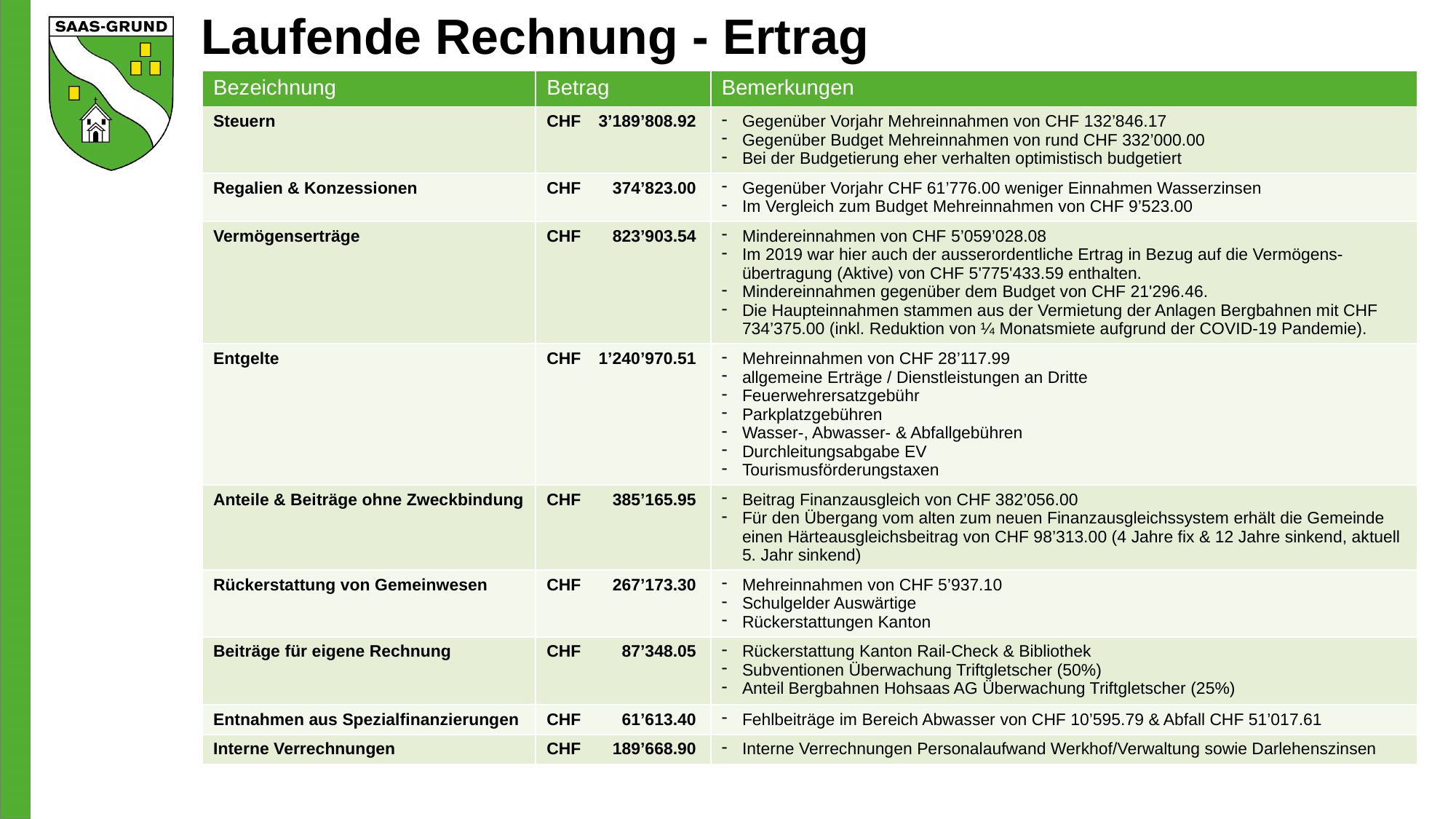

# Laufende Rechnung - Ertrag
| Bezeichnung | Betrag | Bemerkungen |
| --- | --- | --- |
| Steuern | CHF 3’189’808.92 | Gegenüber Vorjahr Mehreinnahmen von CHF 132’846.17 Gegenüber Budget Mehreinnahmen von rund CHF 332’000.00 Bei der Budgetierung eher verhalten optimistisch budgetiert |
| Regalien & Konzessionen | CHF 374’823.00 | Gegenüber Vorjahr CHF 61’776.00 weniger Einnahmen Wasserzinsen Im Vergleich zum Budget Mehreinnahmen von CHF 9’523.00 |
| Vermögenserträge | CHF 823’903.54 | Mindereinnahmen von CHF 5’059’028.08 Im 2019 war hier auch der ausserordentliche Ertrag in Bezug auf die Vermögens-übertragung (Aktive) von CHF 5'775'433.59 enthalten. Mindereinnahmen gegenüber dem Budget von CHF 21'296.46. Die Haupteinnahmen stammen aus der Vermietung der Anlagen Bergbahnen mit CHF 734’375.00 (inkl. Reduktion von ¼ Monatsmiete aufgrund der COVID-19 Pandemie). |
| Entgelte | CHF 1’240’970.51 | Mehreinnahmen von CHF 28’117.99 allgemeine Erträge / Dienstleistungen an Dritte Feuerwehrersatzgebühr Parkplatzgebühren Wasser-, Abwasser- & Abfallgebühren Durchleitungsabgabe EV Tourismusförderungstaxen |
| Anteile & Beiträge ohne Zweckbindung | CHF 385’165.95 | Beitrag Finanzausgleich von CHF 382’056.00 Für den Übergang vom alten zum neuen Finanzausgleichssystem erhält die Gemeinde einen Härteausgleichsbeitrag von CHF 98’313.00 (4 Jahre fix & 12 Jahre sinkend, aktuell 5. Jahr sinkend) |
| Rückerstattung von Gemeinwesen | CHF 267’173.30 | Mehreinnahmen von CHF 5’937.10 Schulgelder Auswärtige Rückerstattungen Kanton |
| Beiträge für eigene Rechnung | CHF 87’348.05 | Rückerstattung Kanton Rail-Check & Bibliothek Subventionen Überwachung Triftgletscher (50%) Anteil Bergbahnen Hohsaas AG Überwachung Triftgletscher (25%) |
| Entnahmen aus Spezialfinanzierungen | CHF 61’613.40 | Fehlbeiträge im Bereich Abwasser von CHF 10’595.79 & Abfall CHF 51’017.61 |
| Interne Verrechnungen | CHF 189’668.90 | Interne Verrechnungen Personalaufwand Werkhof/Verwaltung sowie Darlehenszinsen |